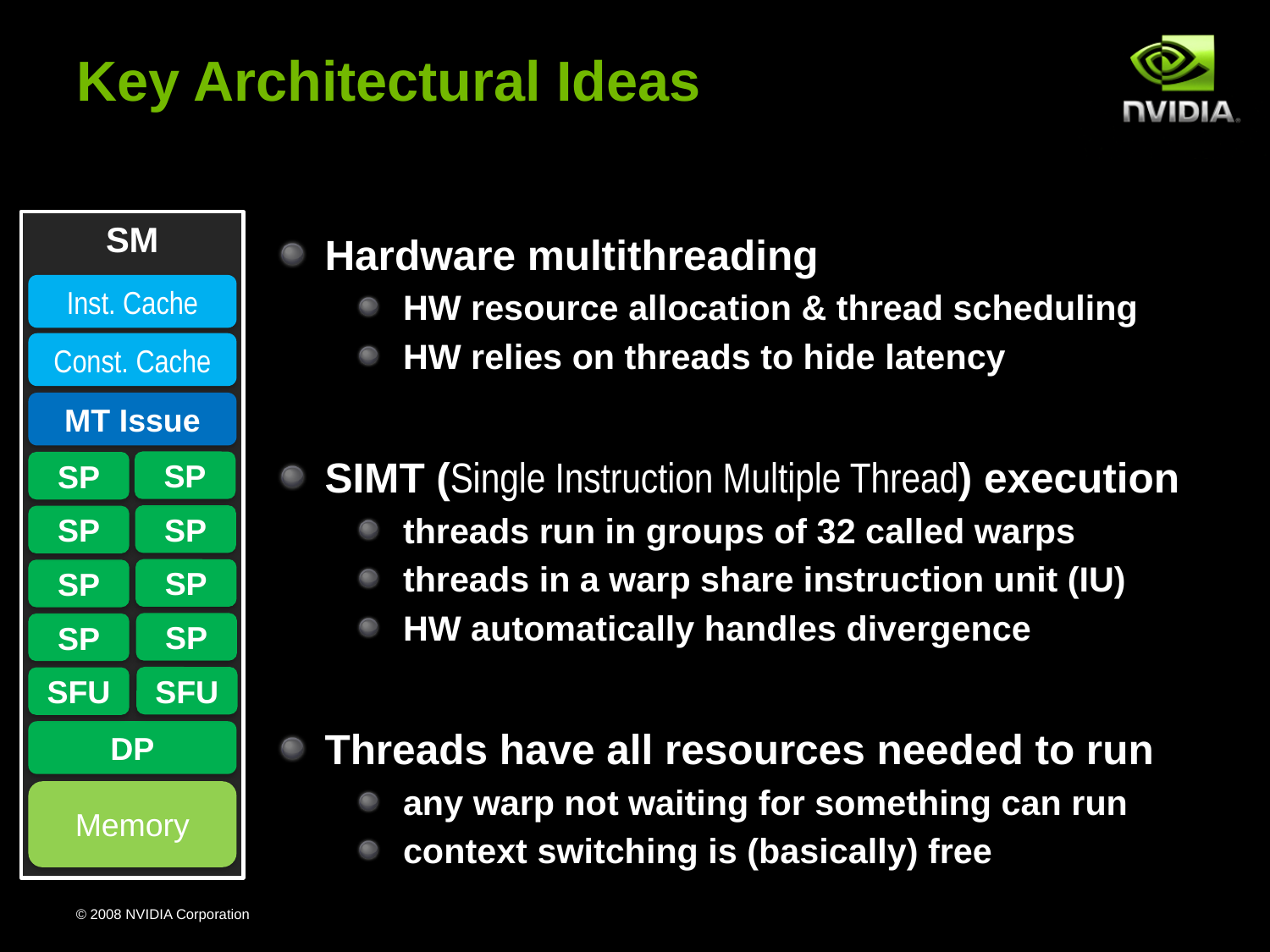

# Key Architectural Ideas
SM
Inst. Cache
Const. Cache
MT Issue
SP
SP
SP
SP
SP
SP
SP
SP
SFU
SFU
DP
Memory
Hardware multithreading
HW resource allocation & thread scheduling
HW relies on threads to hide latency

SIMT (Single Instruction Multiple Thread) execution
threads run in groups of 32 called warps
threads in a warp share instruction unit (IU)
HW automatically handles divergence

Threads have all resources needed to run
any warp not waiting for something can run
context switching is (basically) free